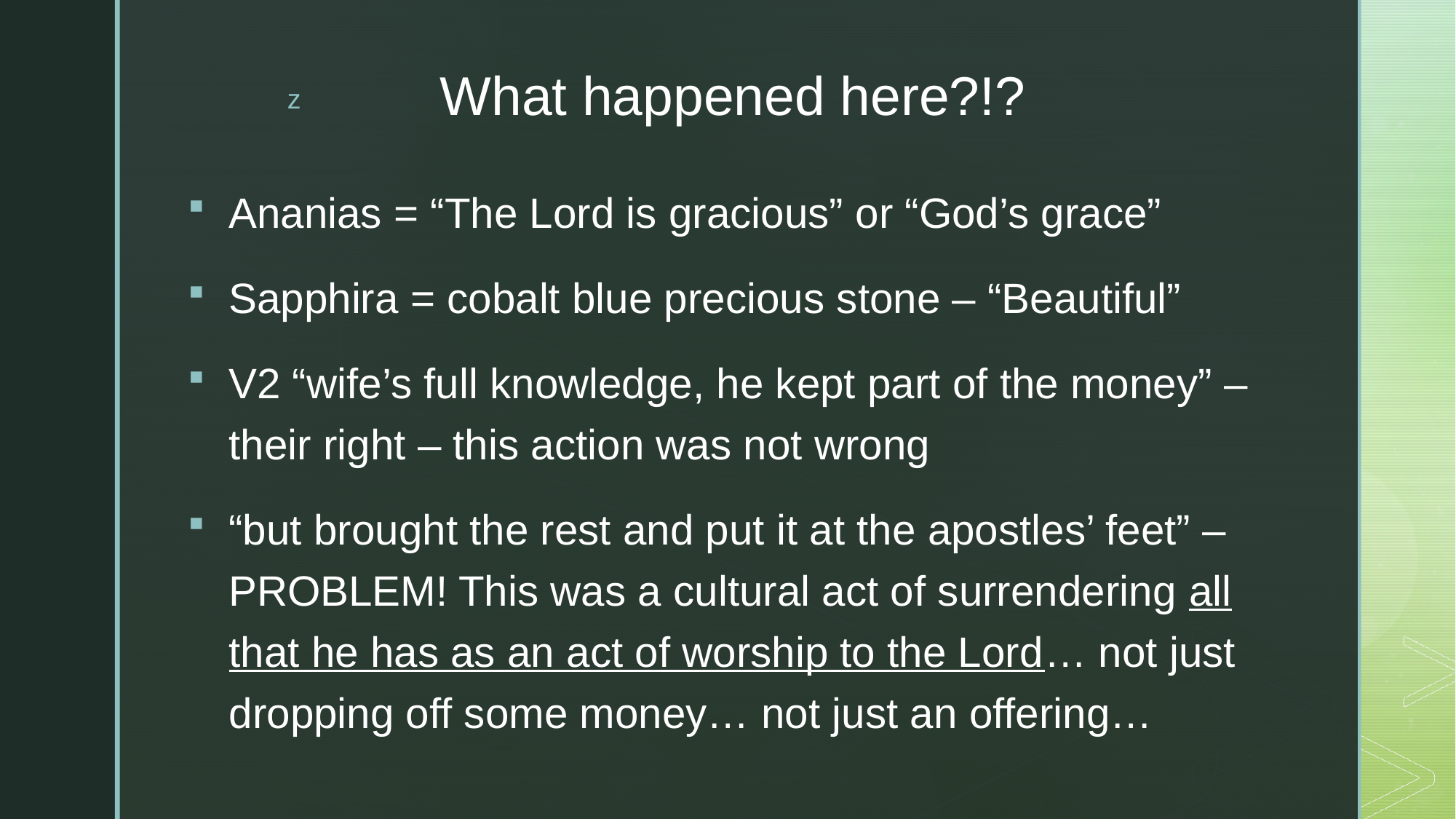

# What happened here?!?
Ananias = “The Lord is gracious” or “God’s grace”
Sapphira = cobalt blue precious stone – “Beautiful”
V2 “wife’s full knowledge, he kept part of the money” – their right – this action was not wrong
“but brought the rest and put it at the apostles’ feet” – PROBLEM! This was a cultural act of surrendering all that he has as an act of worship to the Lord… not just dropping off some money… not just an offering…